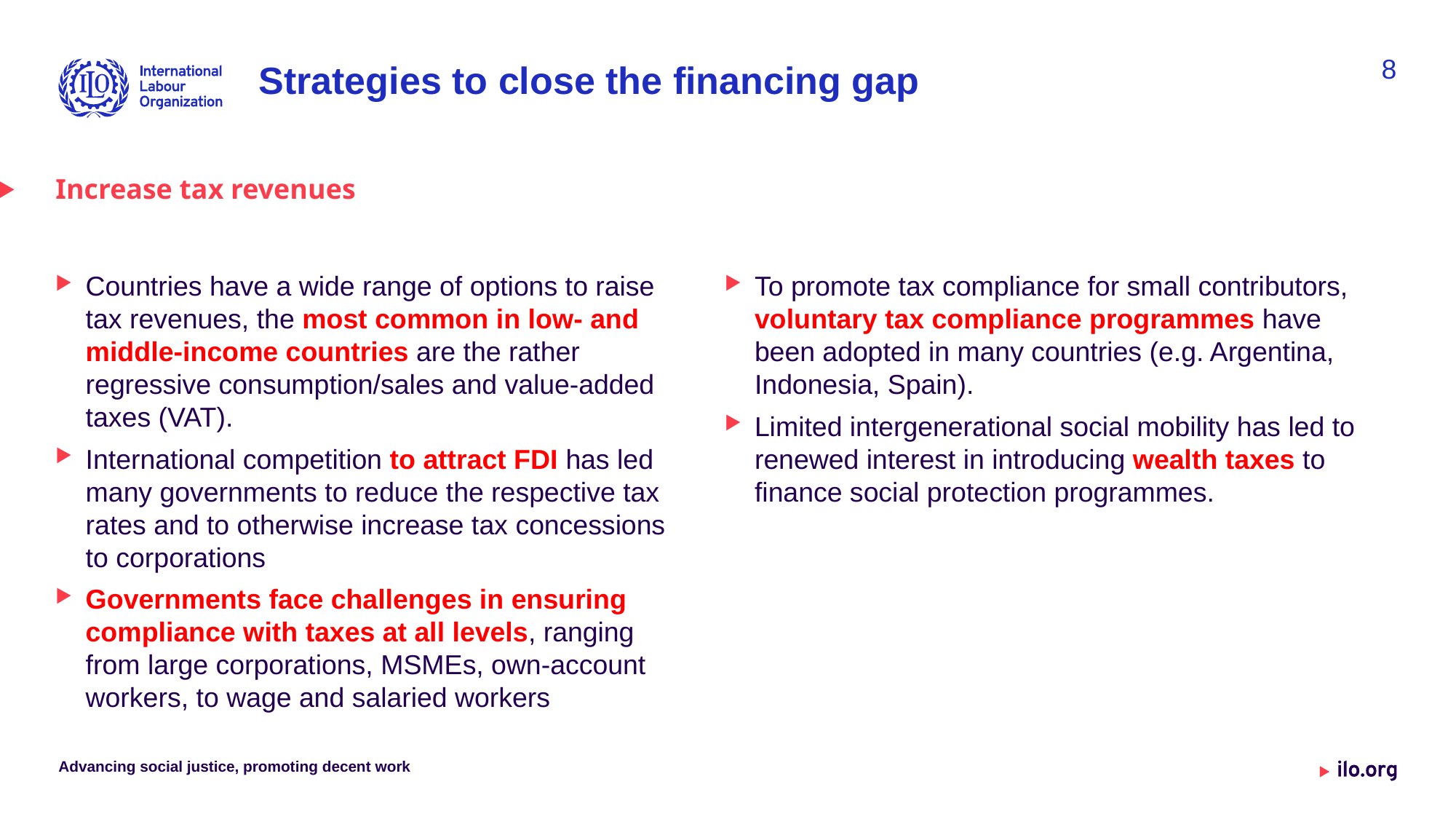

8
# Strategies to close the financing gap
Increase tax revenues
Countries have a wide range of options to raise tax revenues, the most common in low- and middle-income countries are the rather regressive consumption/sales and value-added taxes (VAT).
International competition to attract FDI has led many governments to reduce the respective tax rates and to otherwise increase tax concessions to corporations
Governments face challenges in ensuring compliance with taxes at all levels, ranging from large corporations, MSMEs, own-account workers, to wage and salaried workers
To promote tax compliance for small contributors, voluntary tax compliance programmes have been adopted in many countries (e.g. Argentina, Indonesia, Spain).
Limited intergenerational social mobility has led to renewed interest in introducing wealth taxes to finance social protection programmes.
Advancing social justice, promoting decent work
Date: Monday / 01 / October / 2019